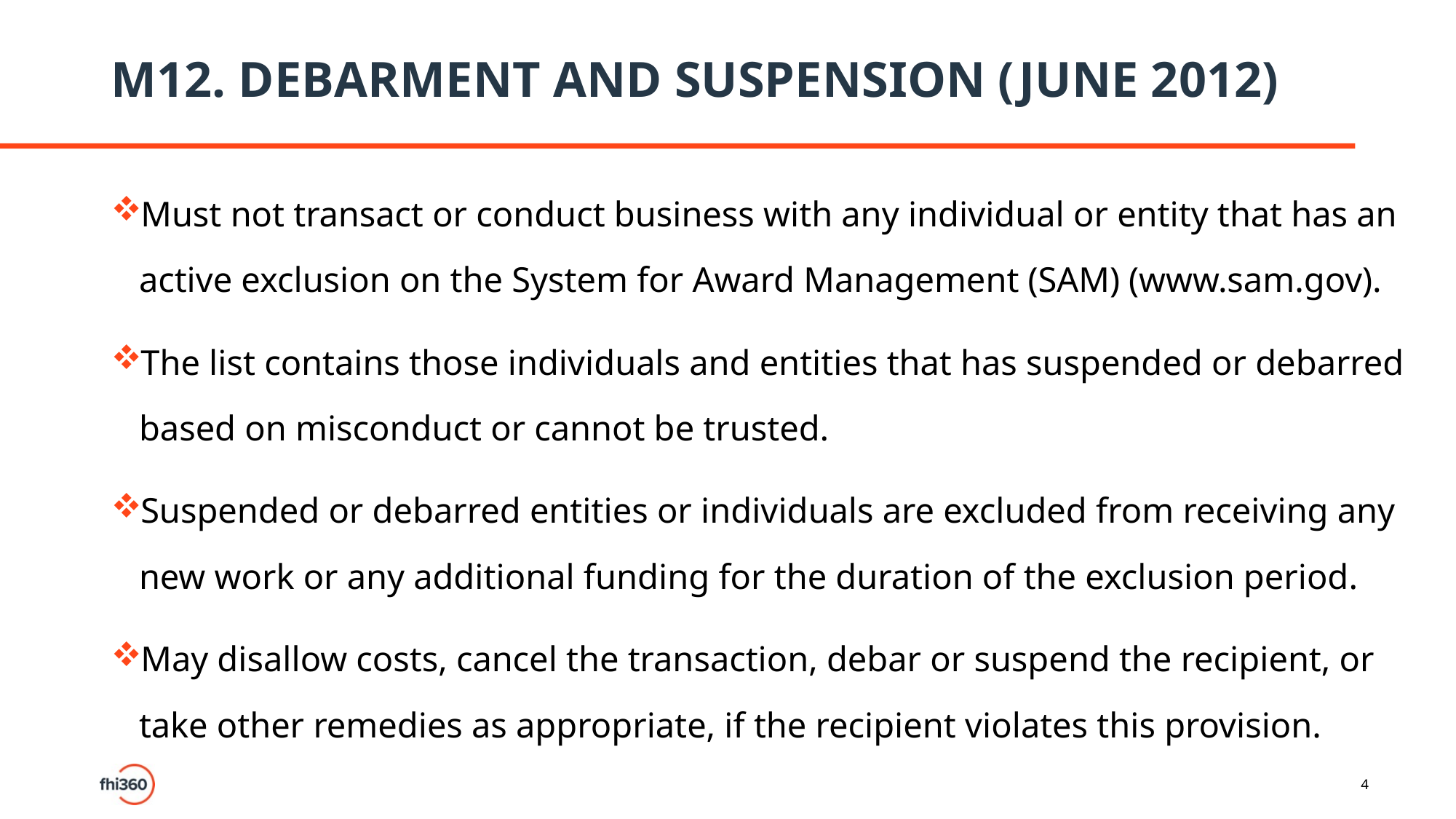

# M12. DEBARMENT AND SUSPENSION (JUNE 2012)
Must not transact or conduct business with any individual or entity that has an active exclusion on the System for Award Management (SAM) (www.sam.gov).
The list contains those individuals and entities that has suspended or debarred based on misconduct or cannot be trusted.
Suspended or debarred entities or individuals are excluded from receiving any new work or any additional funding for the duration of the exclusion period.
May disallow costs, cancel the transaction, debar or suspend the recipient, or take other remedies as appropriate, if the recipient violates this provision.